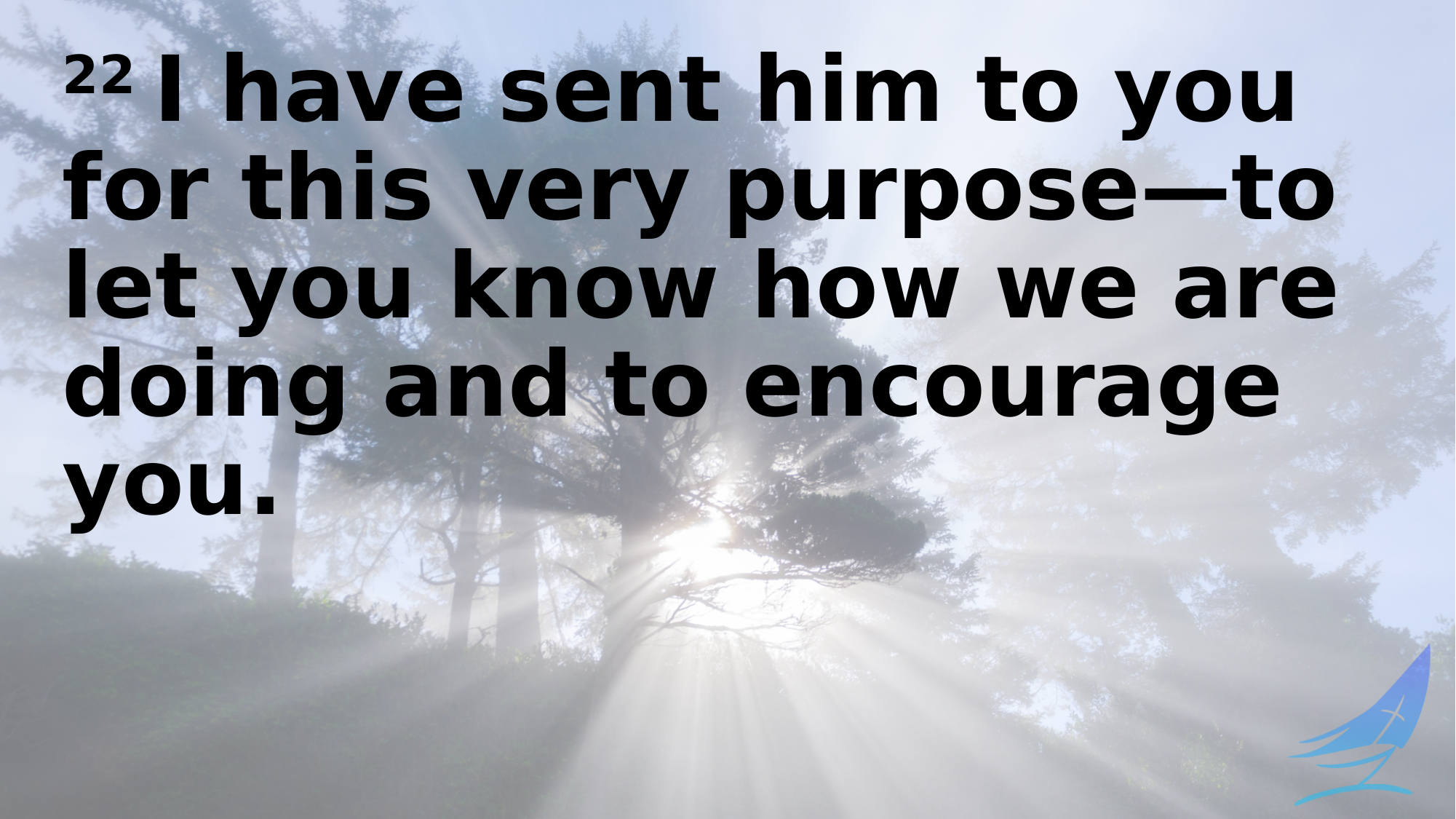

22 I have sent him to you for this very purpose—to let you know how we are doing and to encourage you.